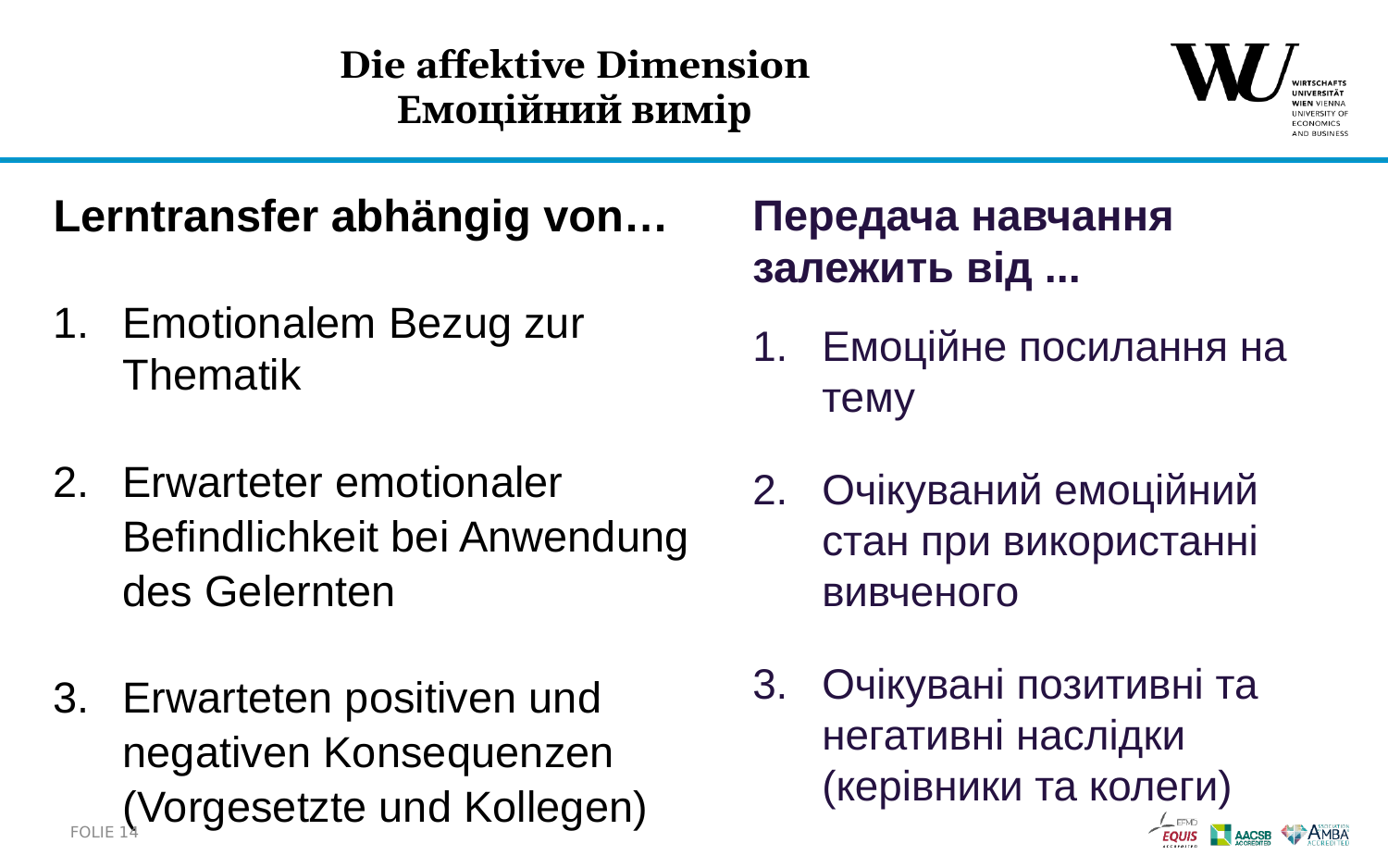

# Die affektive Dimension Емоційний вимір
Lerntransfer abhängig von…

Emotionalem Bezug zur Thematik

Erwarteter emotionaler Befindlichkeit bei Anwendung des Gelernten

Erwarteten positiven und negativen Konsequenzen (Vorgesetzte und Kollegen)
Передача навчання залежить від ...

Емоційне посилання на тему

Очікуваний емоційний стан при використанні вивченого

Очікувані позитивні та негативні наслідки (керівники та колеги)
Folie 14